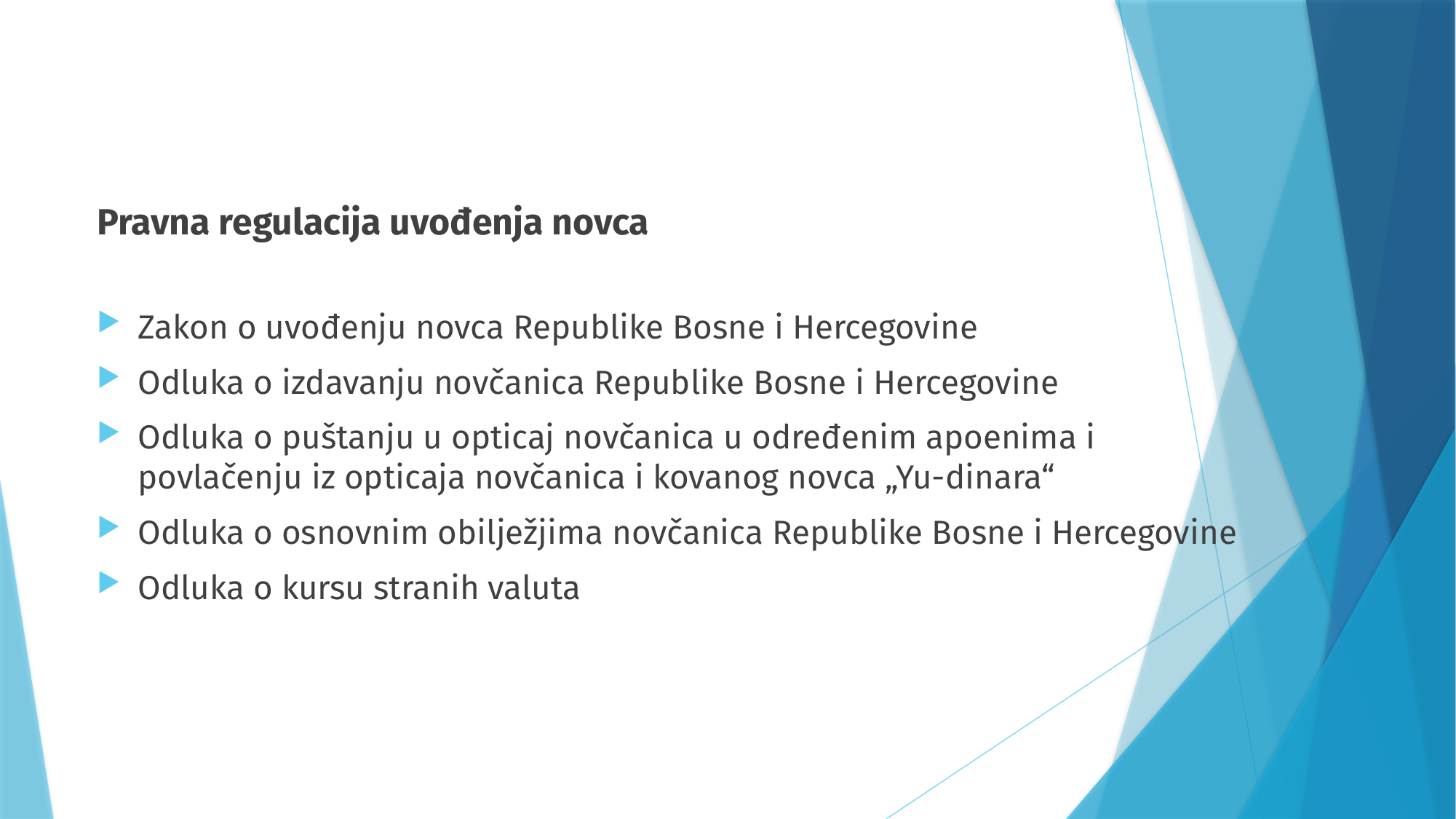

Pravna regulacija uvođenja novca

Zakon o uvođenju novca Republike Bosne i Hercegovine
Odluka o izdavanju novčanica Republike Bosne i Hercegovine
Odluka o puštanju u opticaj novčanica u određenim apoenima i
povlačenju iz opticaja novčanica i kovanog novca „Yu-dinara“
Odluka o osnovnim obilježjima novčanica Republike Bosne i Hercegovine
Odluka o kursu stranih valuta